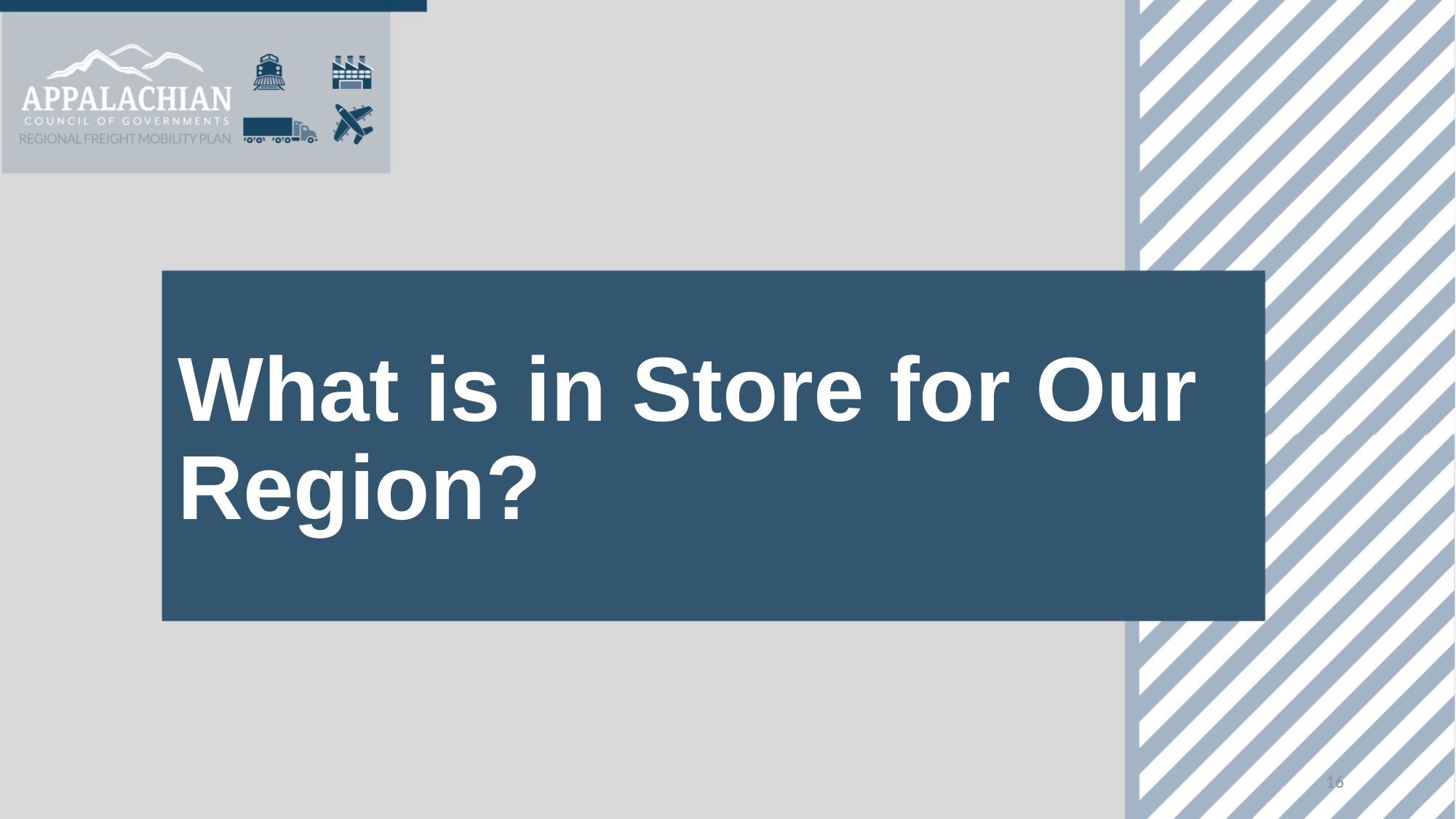

# What is in Store for Our Region?
16